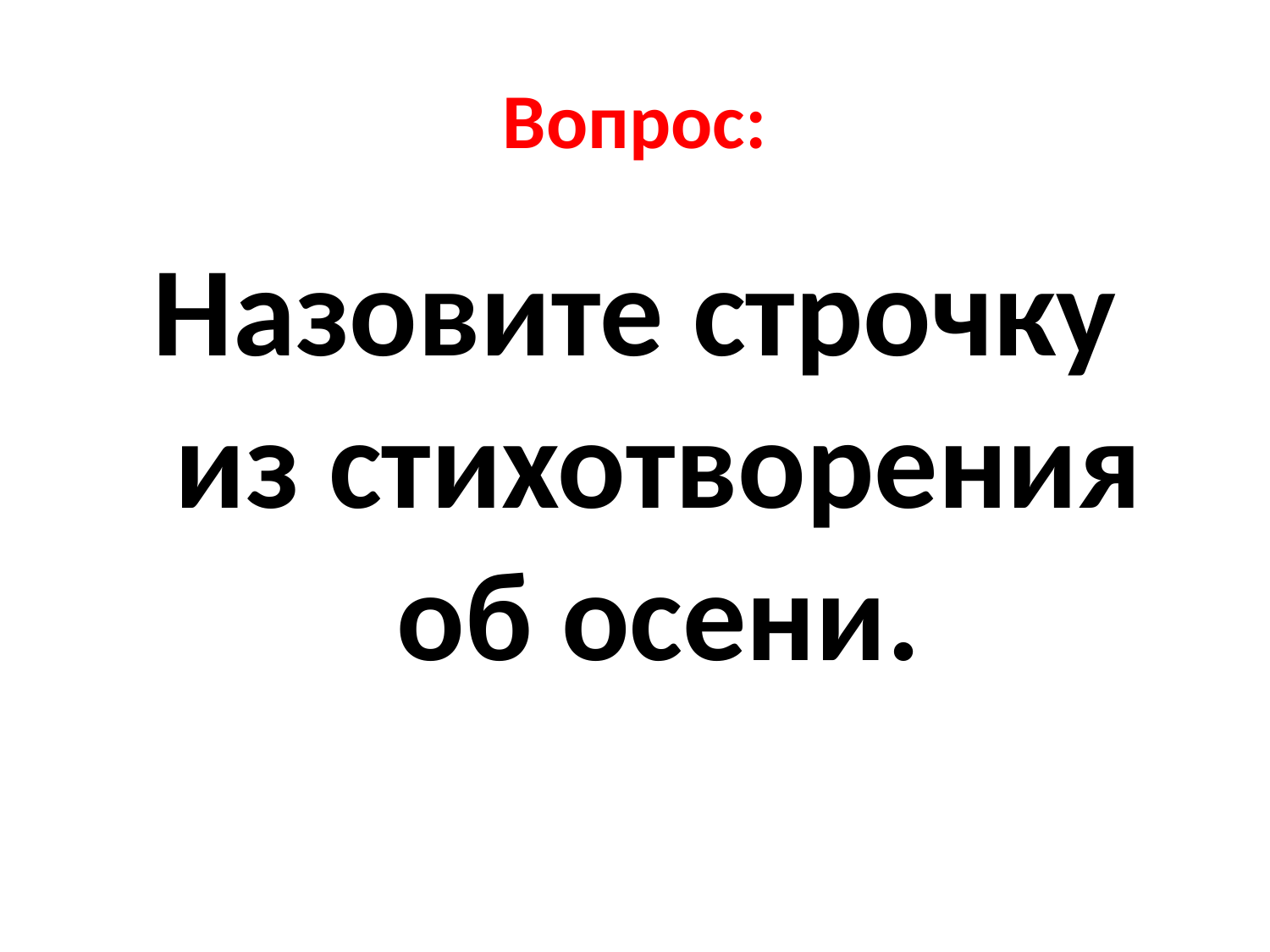

# Вопрос:
Назовите строчку из стихотворения об осени.